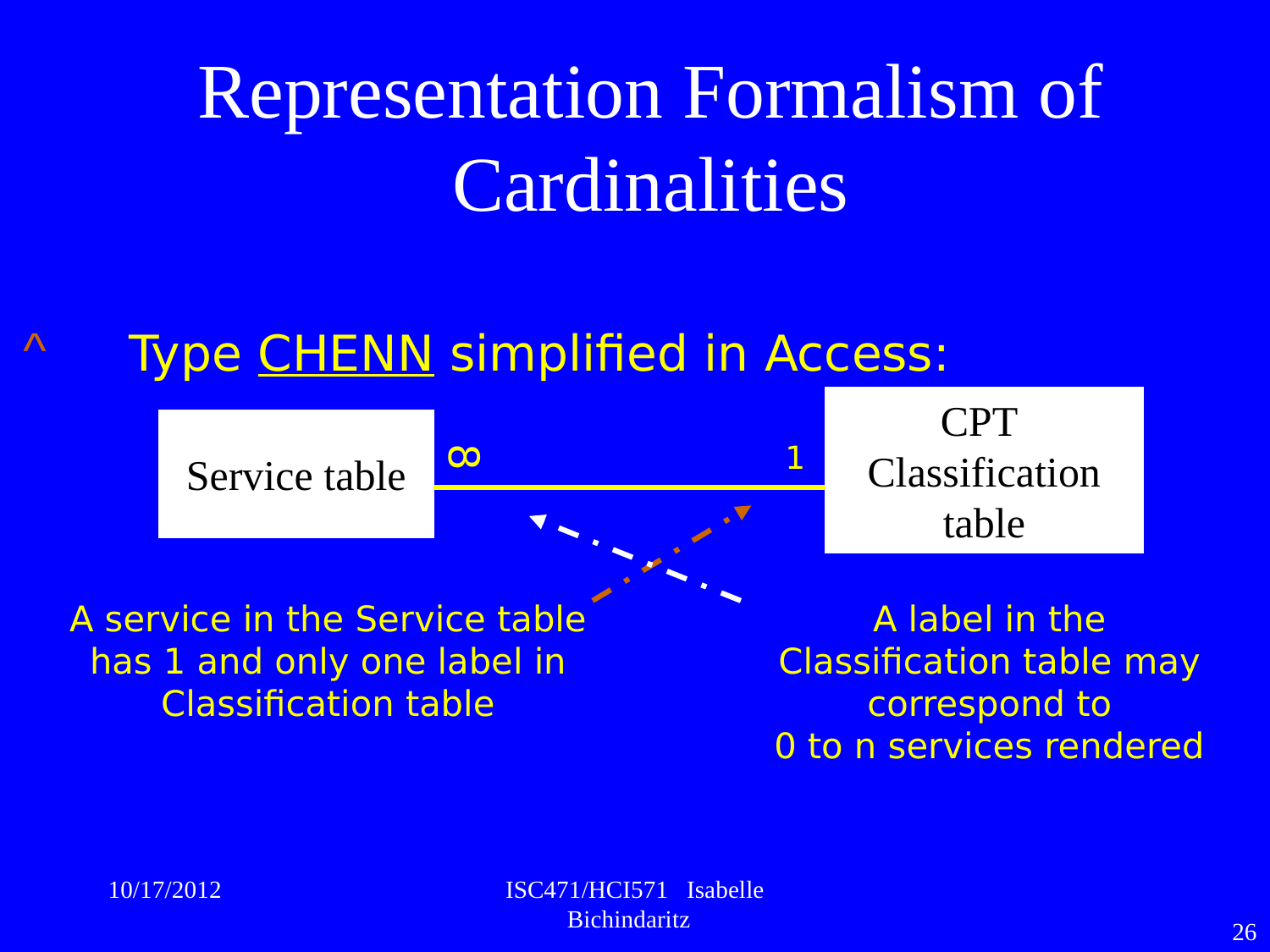

Representation Formalism of Cardinalities
Type CHENN simplified in Access:
CPT
Classification
table
Service table
8
1

A service in the Service table has 1 and only one label in Classification table
A label in the Classification table may correspond to
0 to n services rendered
10/17/2012
ISC471/HCI571   Isabelle Bichindaritz
26